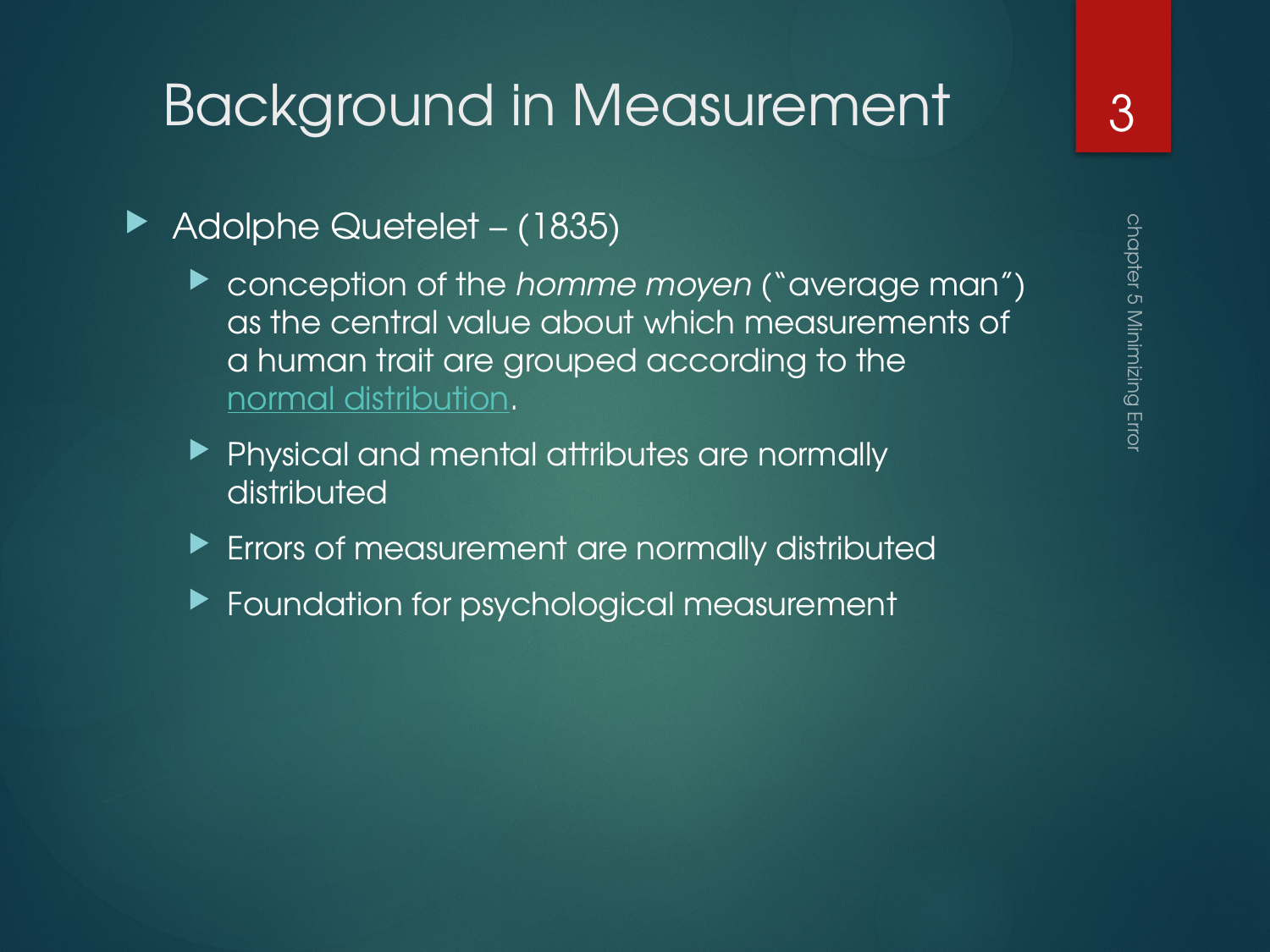

3
# Background in Measurement
Adolphe Quetelet – (1835)
conception of the homme moyen (“average man”) as the central value about which measurements of a human trait are grouped according to the normal distribution.
Physical and mental attributes are normally distributed
Errors of measurement are normally distributed
Foundation for psychological measurement

chapter 5 Minimizing Error